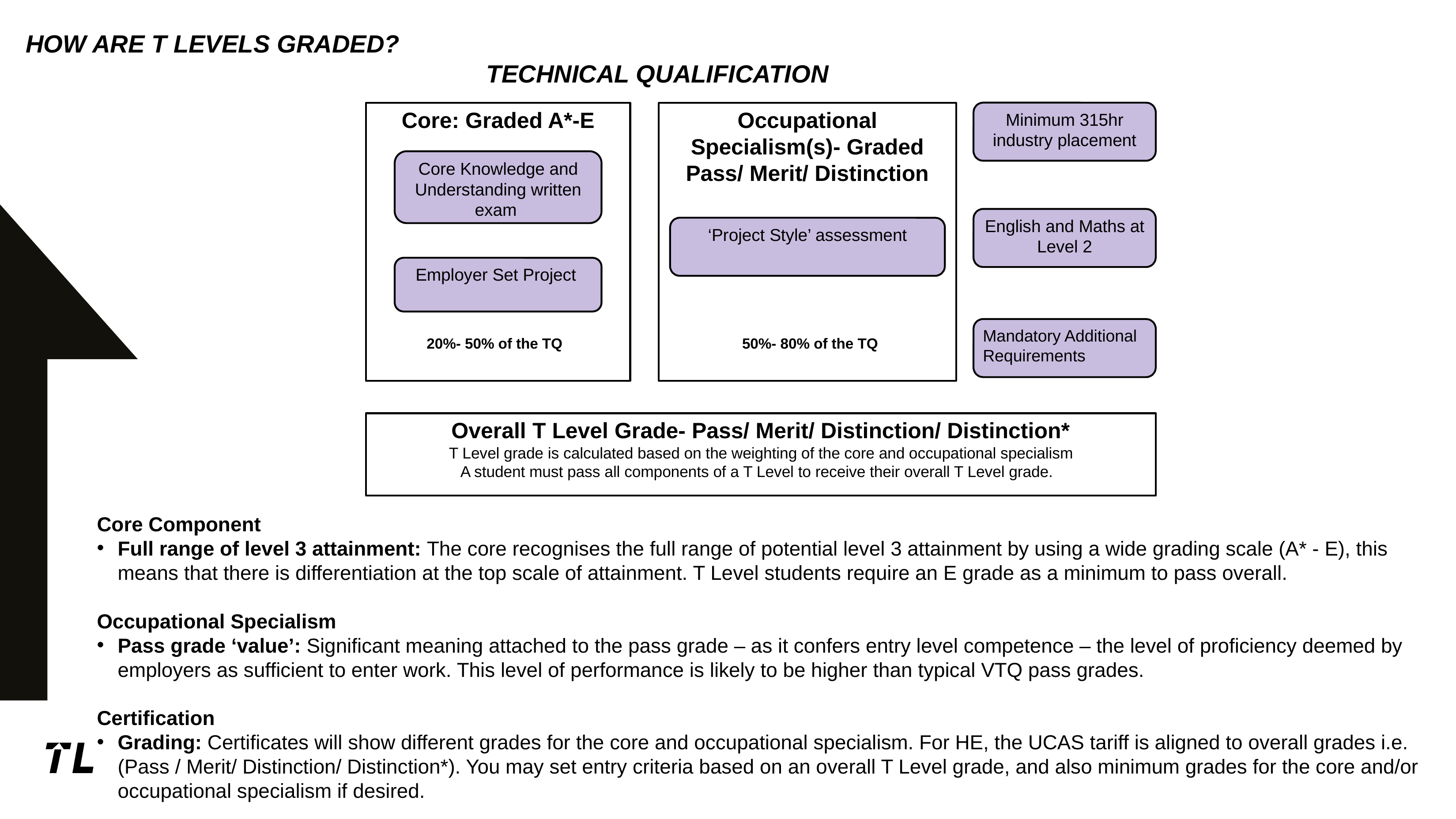

# How are t levels graded?
Technical Qualification
Core: Graded A*-E
Occupational Specialism(s)- Graded Pass/ Merit/ Distinction

Core Knowledge and Understanding written exam

‘Project Style’ assessment

Employer Set Project

20%- 50% of the TQ
50%- 80% of the TQ
Minimum 315hr industry placement

English and Maths at Level 2
Mandatory Additional Requirements
Overall T Level Grade- Pass/ Merit/ Distinction/ Distinction*
T Level grade is calculated based on the weighting of the core and occupational specialism
A student must pass all components of a T Level to receive their overall T Level grade.
Core Component
Full range of level 3 attainment: The core recognises the full range of potential level 3 attainment by using a wide grading scale (A* - E), this means that there is differentiation at the top scale of attainment. T Level students require an E grade as a minimum to pass overall.

Occupational Specialism
Pass grade ‘value’: Significant meaning attached to the pass grade – as it confers entry level competence – the level of proficiency deemed by employers as sufficient to enter work. This level of performance is likely to be higher than typical VTQ pass grades.

Certification
Grading: Certificates will show different grades for the core and occupational specialism. For HE, the UCAS tariff is aligned to overall grades i.e. (Pass / Merit/ Distinction/ Distinction*). You may set entry criteria based on an overall T Level grade, and also minimum grades for the core and/or occupational specialism if desired.